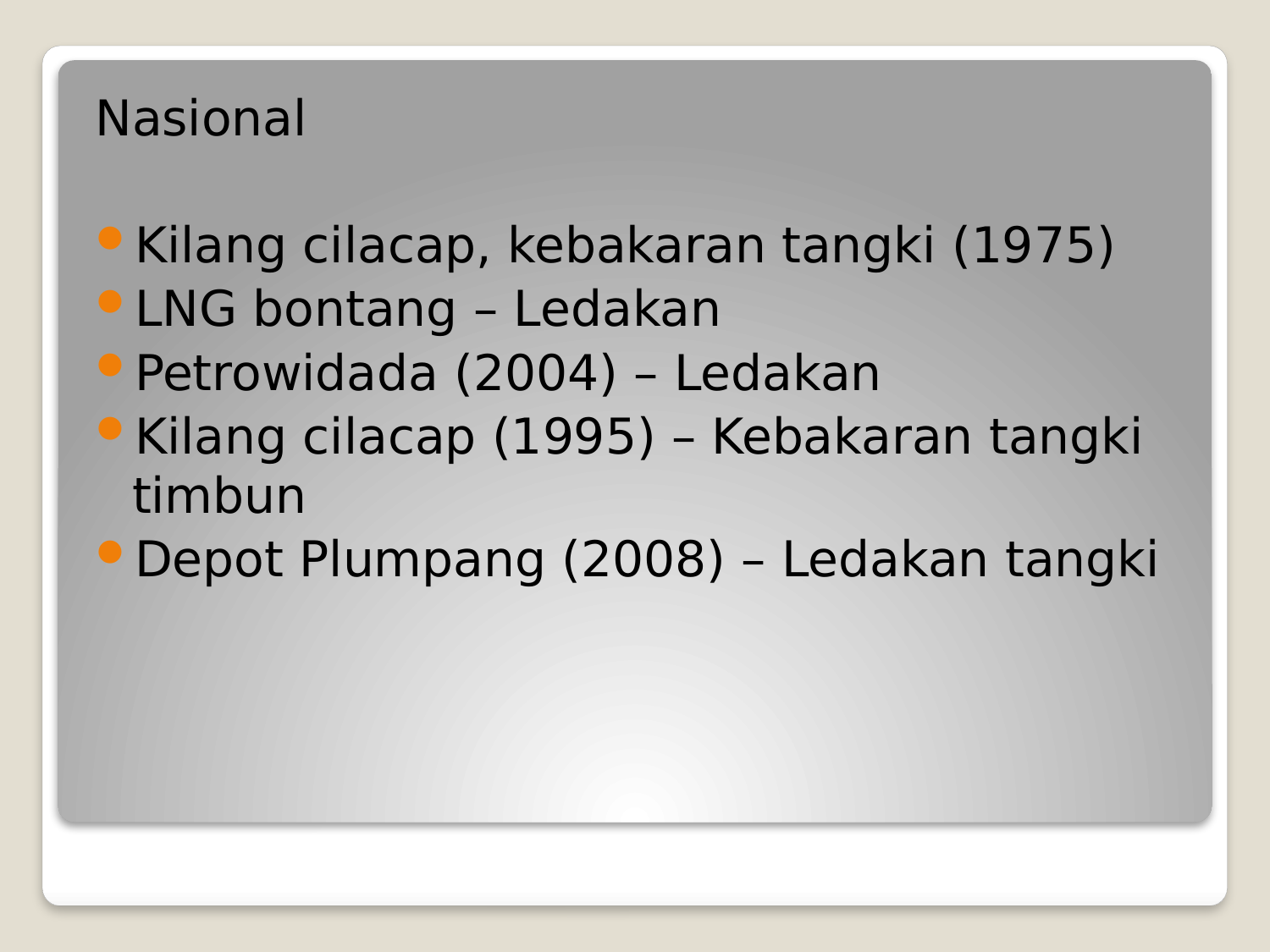

Nasional

Kilang cilacap, kebakaran tangki (1975)
LNG bontang – Ledakan
Petrowidada (2004) – Ledakan
Kilang cilacap (1995) – Kebakaran tangki timbun
Depot Plumpang (2008) – Ledakan tangki
#